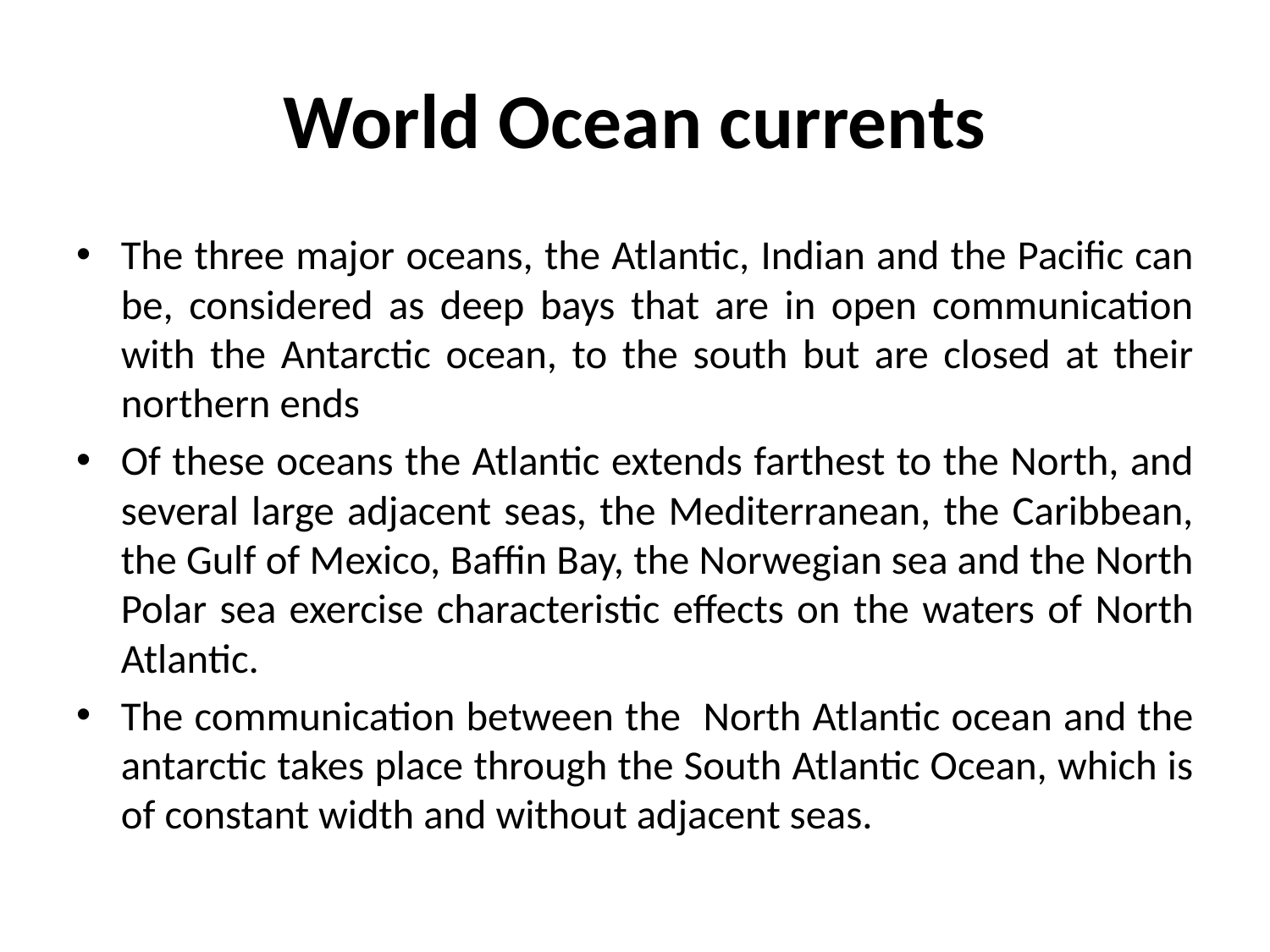

# World Ocean currents
The three major oceans, the Atlantic, Indian and the Pacific can be, considered as deep bays that are in open communication with the Antarctic ocean, to the south but are closed at their northern ends
Of these oceans the Atlantic extends farthest to the North, and several large adjacent seas, the Mediterranean, the Caribbean, the Gulf of Mexico, Baffin Bay, the Norwegian sea and the North Polar sea exercise characteristic effects on the waters of North Atlantic.
The communication between the  North Atlantic ocean and the antarctic takes place through the South Atlantic Ocean, which is of constant width and without adjacent seas.